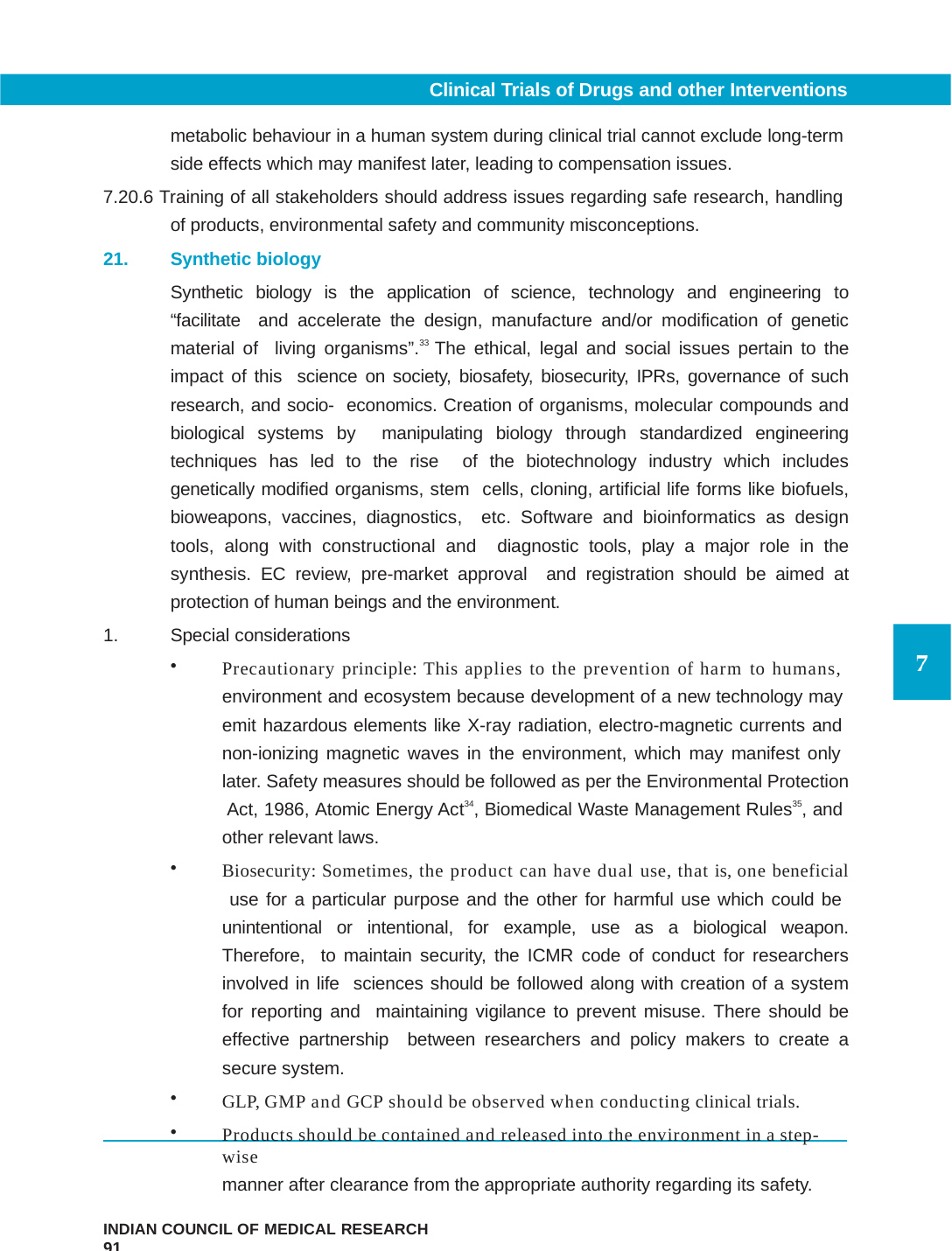

Clinical Trials of Drugs and other Interventions
metabolic behaviour in a human system during clinical trial cannot exclude long-term  side effects which may manifest later, leading to compensation issues.
7.20.6 Training of all stakeholders should address issues regarding safe research, handling  of products, environmental safety and community misconceptions.
Synthetic biology
Synthetic biology is the application of science, technology and engineering to “facilitate  and accelerate the design, manufacture and/or modification of genetic material of  living organisms”.33 The ethical, legal and social issues pertain to the impact of this  science on society, biosafety, biosecurity, IPRs, governance of such research, and socio-  economics. Creation of organisms, molecular compounds and biological systems by  manipulating biology through standardized engineering techniques has led to the rise  of the biotechnology industry which includes genetically modified organisms, stem  cells, cloning, artificial life forms like biofuels, bioweapons, vaccines, diagnostics,  etc. Software and bioinformatics as design tools, along with constructional and  diagnostic tools, play a major role in the synthesis. EC review, pre-market approval  and registration should be aimed at protection of human beings and the environment.
Special considerations
Precautionary principle: This applies to the prevention of harm to humans,  environment and ecosystem because development of a new technology may  emit hazardous elements like X-ray radiation, electro-magnetic currents and  non-ionizing magnetic waves in the environment, which may manifest only  later. Safety measures should be followed as per the Environmental Protection  Act, 1986, Atomic Energy Act34, Biomedical Waste Management Rules35, and  other relevant laws.
Biosecurity: Sometimes, the product can have dual use, that is, one beneficial  use for a particular purpose and the other for harmful use which could be  unintentional or intentional, for example, use as a biological weapon. Therefore,  to maintain security, the ICMR code of conduct for researchers involved in life  sciences should be followed along with creation of a system for reporting and  maintaining vigilance to prevent misuse. There should be effective partnership  between researchers and policy makers to create a secure system.
GLP, GMP and GCP should be observed when conducting clinical trials.
Products should be contained and released into the environment in a step-wise
manner after clearance from the appropriate authority regarding its safety.

INDIAN COUNCIL OF MEDICAL RESEARCH	91